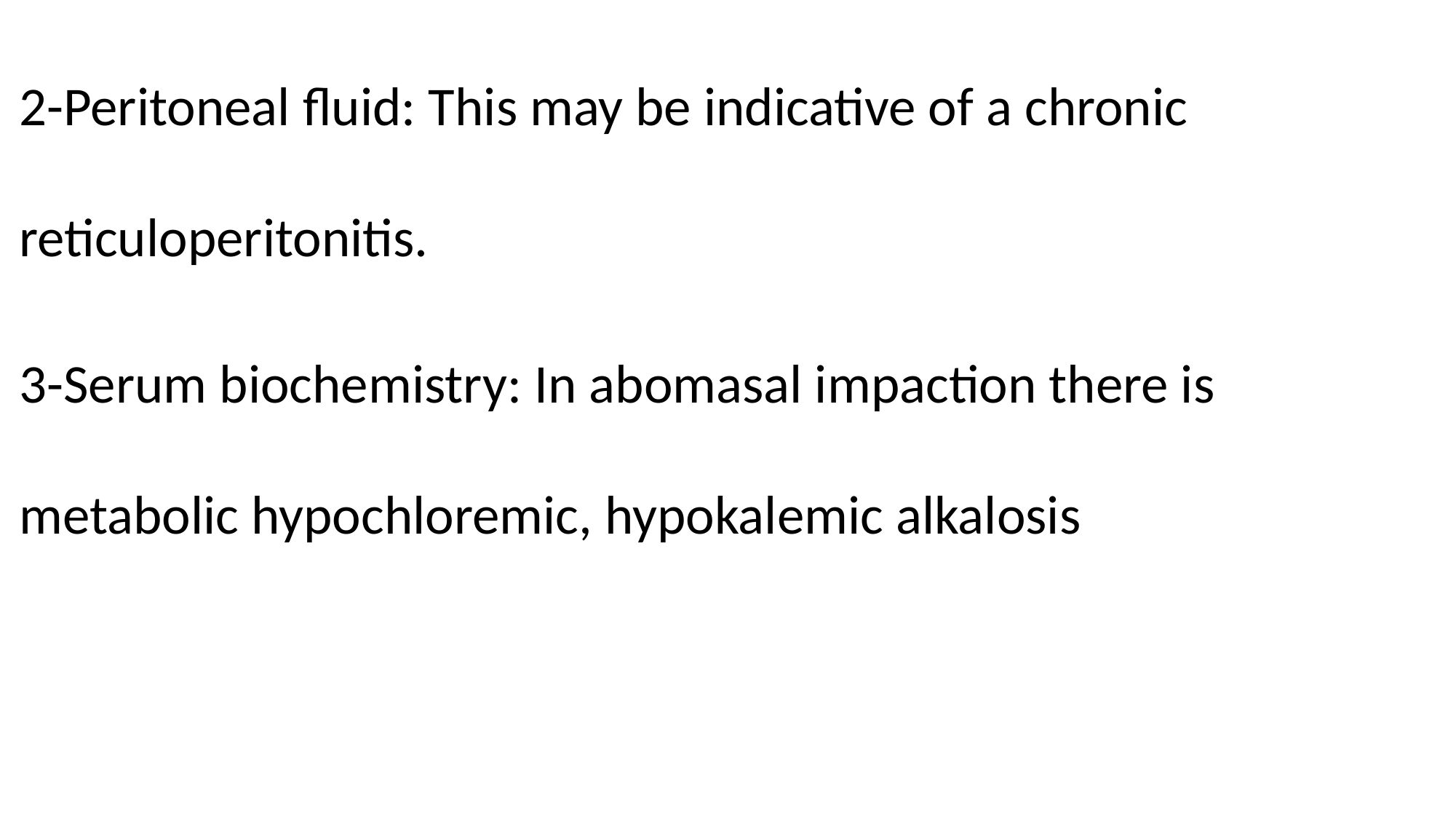

2-Peritoneal fluid: This may be indicative of a chronic reticuloperitonitis.
3-Serum biochemistry: In abomasal impaction there is metabolic hypochloremic, hypokalemic alkalosis